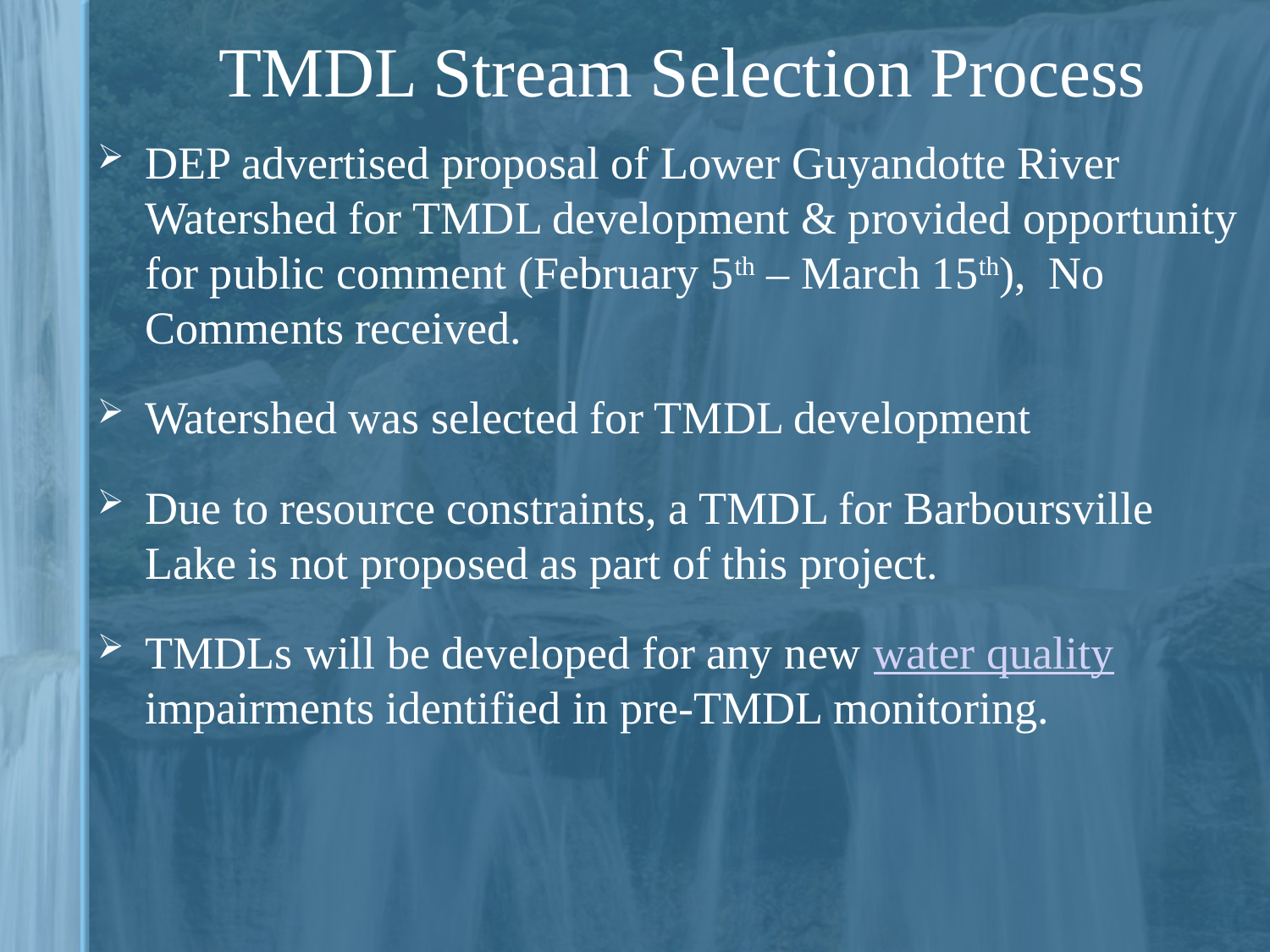

# TMDL Stream Selection Process
DEP advertised proposal of Lower Guyandotte River Watershed for TMDL development & provided opportunity for public comment (February 5th – March 15th),  No Comments received.

Watershed was selected for TMDL development

Due to resource constraints, a TMDL for Barboursville Lake is not proposed as part of this project.

TMDLs will be developed for any new water quality impairments identified in pre-TMDL monitoring.